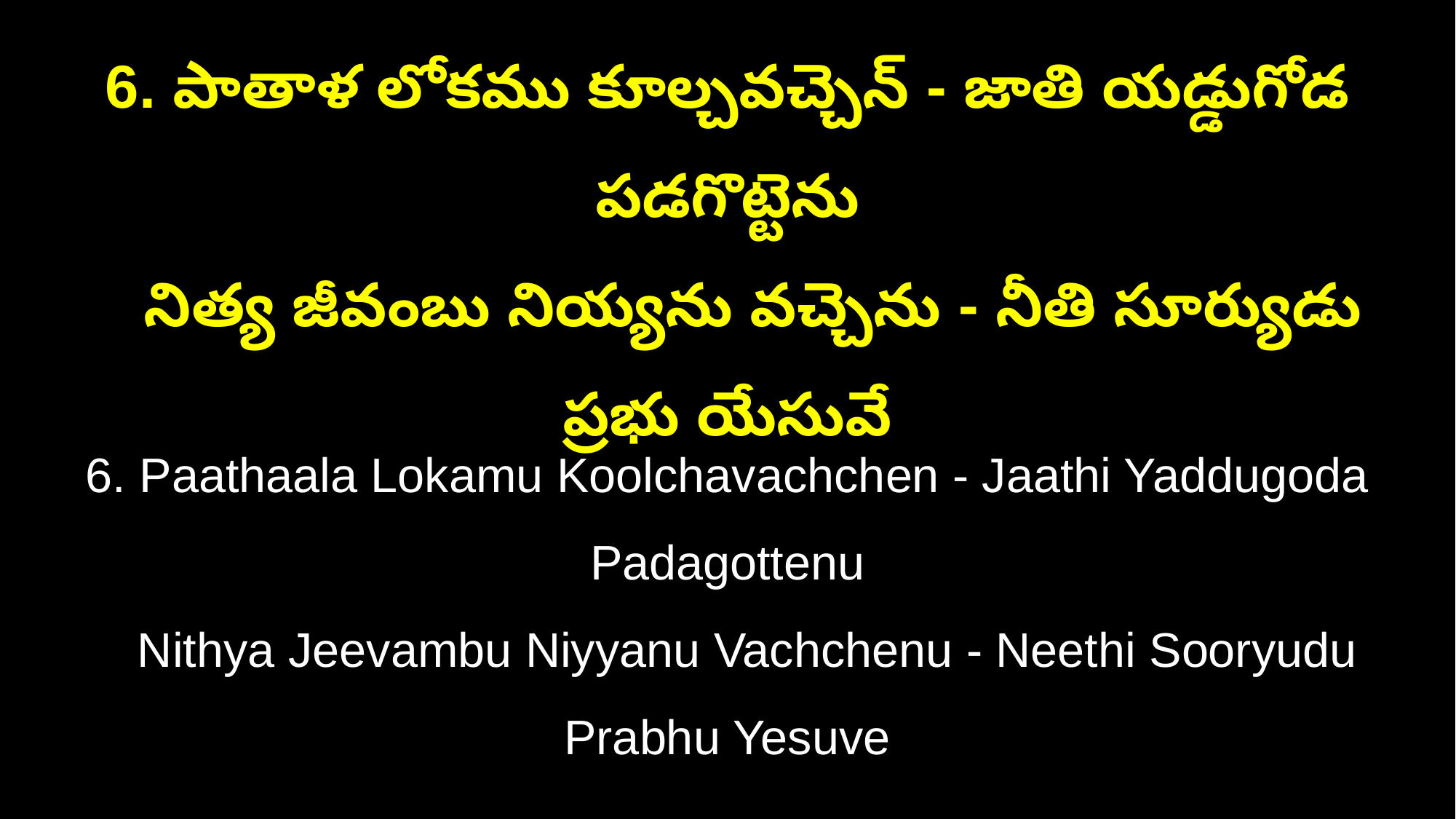

6. పాతాళ లోకము కూల్చవచ్చెన్ - జాతి యడ్డుగోడ పడగొట్టెను
   నిత్య జీవంబు నియ్యను వచ్చెను - నీతి సూర్యుడు ప్రభు యేసువే
6. Paathaala Lokamu Koolchavachchen - Jaathi Yaddugoda Padagottenu
   Nithya Jeevambu Niyyanu Vachchenu - Neethi Sooryudu Prabhu Yesuve